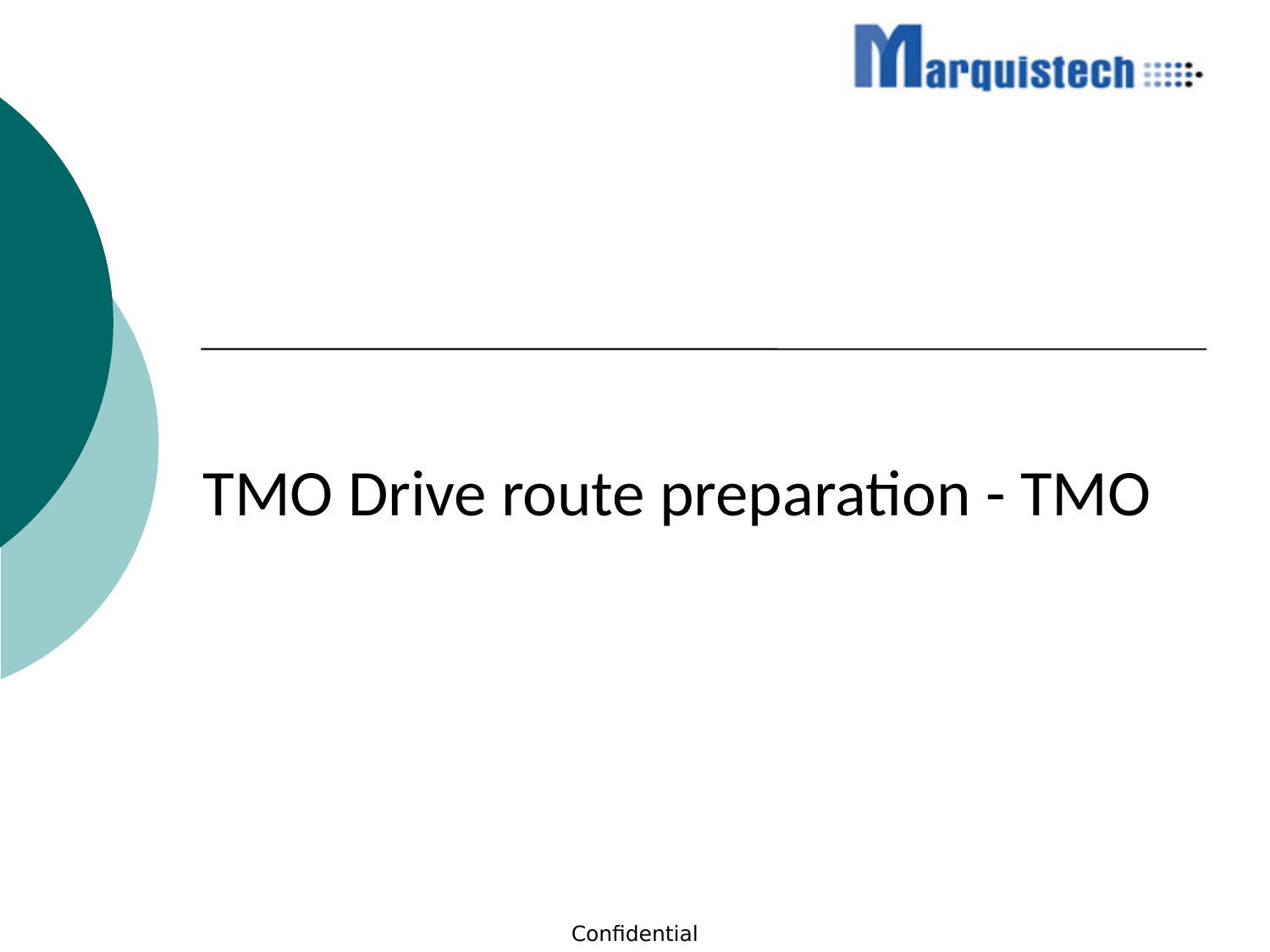

TMO Drive route preparation - TMO
Confidential